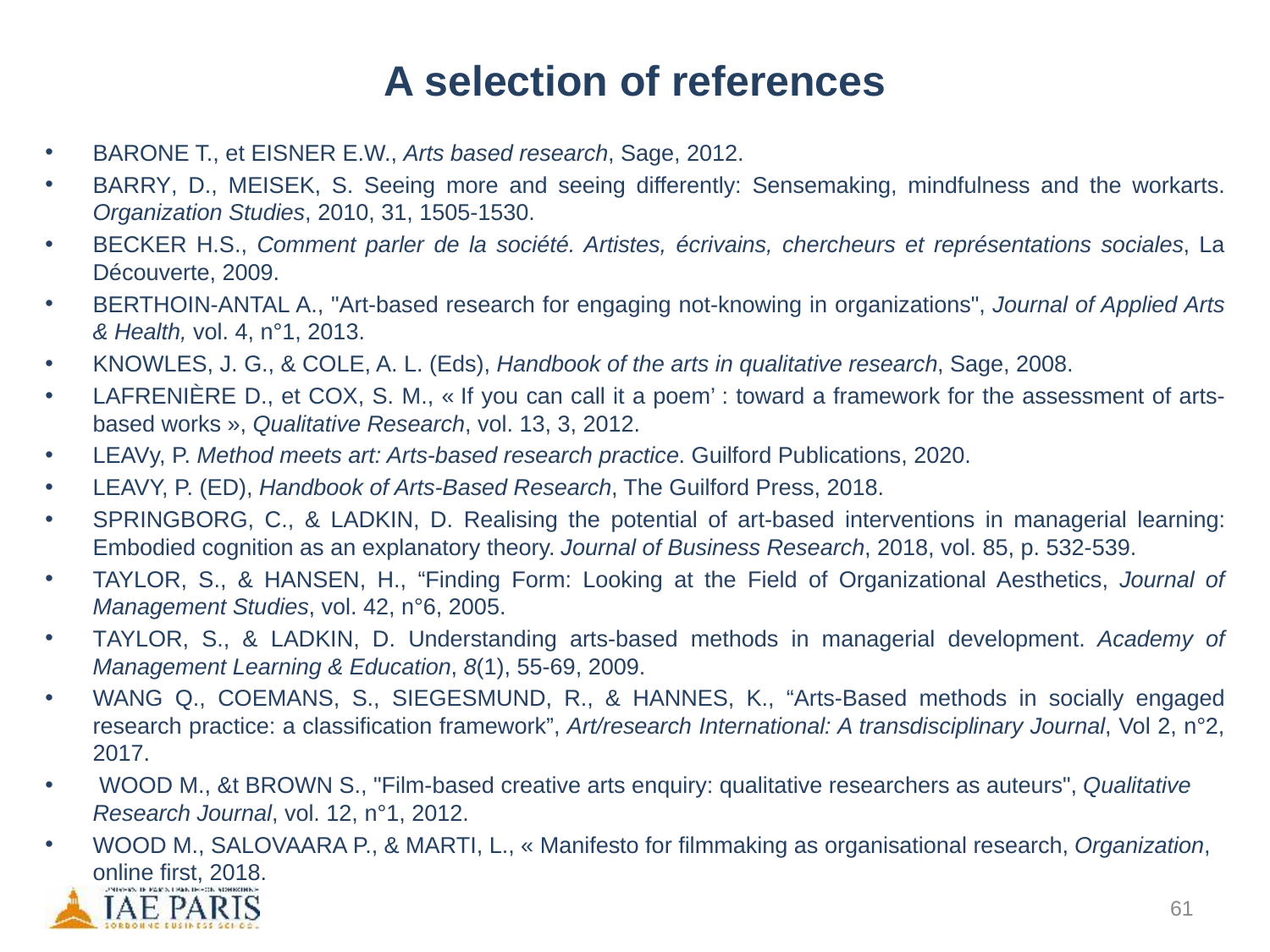

A selection of references

Barone T., et Eisner E.W., Arts based research, Sage, 2012.
Barry, D., Meisek, S. Seeing more and seeing differently: Sensemaking, mindfulness and the workarts. Organization Studies, 2010, 31, 1505-1530.
Becker H.S., Comment parler de la société. Artistes, écrivains, chercheurs et représentations sociales, La Découverte, 2009.
Berthoin-Antal A., "Art-based research for engaging not-knowing in organizations", Journal of Applied Arts & Health, vol. 4, n°1, 2013.
Knowles, J. G., & Cole, A. L. (Eds), Handbook of the arts in qualitative research, Sage, 2008.
Lafrenière D., et Cox, S. M., « If you can call it a poem’ : toward a framework for the assessment of arts-based works », Qualitative Research, vol. 13, 3, 2012.
Leavy, P. Method meets art: Arts-based research practice. Guilford Publications, 2020.
Leavy, P. (Ed), Handbook of Arts-Based Research, The Guilford Press, 2018.
Springborg, C., & Ladkin, D. Realising the potential of art-based interventions in managerial learning: Embodied cognition as an explanatory theory. Journal of Business Research, 2018, vol. 85, p. 532-539.
Taylor, S., & Hansen, H., “Finding Form: Looking at the Field of Organizational Aesthetics, Journal of Management Studies, vol. 42, n°6, 2005.
Taylor, S., & Ladkin, D. Understanding arts-based methods in managerial development. Academy of Management Learning & Education, 8(1), 55-69, 2009.
Wang Q., Coemans, S., Siegesmund, R., & Hannes, K., “Arts-Based methods in socially engaged research practice: a classification framework”, Art/research International: A transdisciplinary Journal, Vol 2, n°2, 2017.
 Wood M., &t Brown S., "Film-based creative arts enquiry: qualitative researchers as auteurs", Qualitative Research Journal, vol. 12, n°1, 2012.
Wood M., Salovaara P., & Marti, L., « Manifesto for filmmaking as organisational research, Organization, online first, 2018.

61